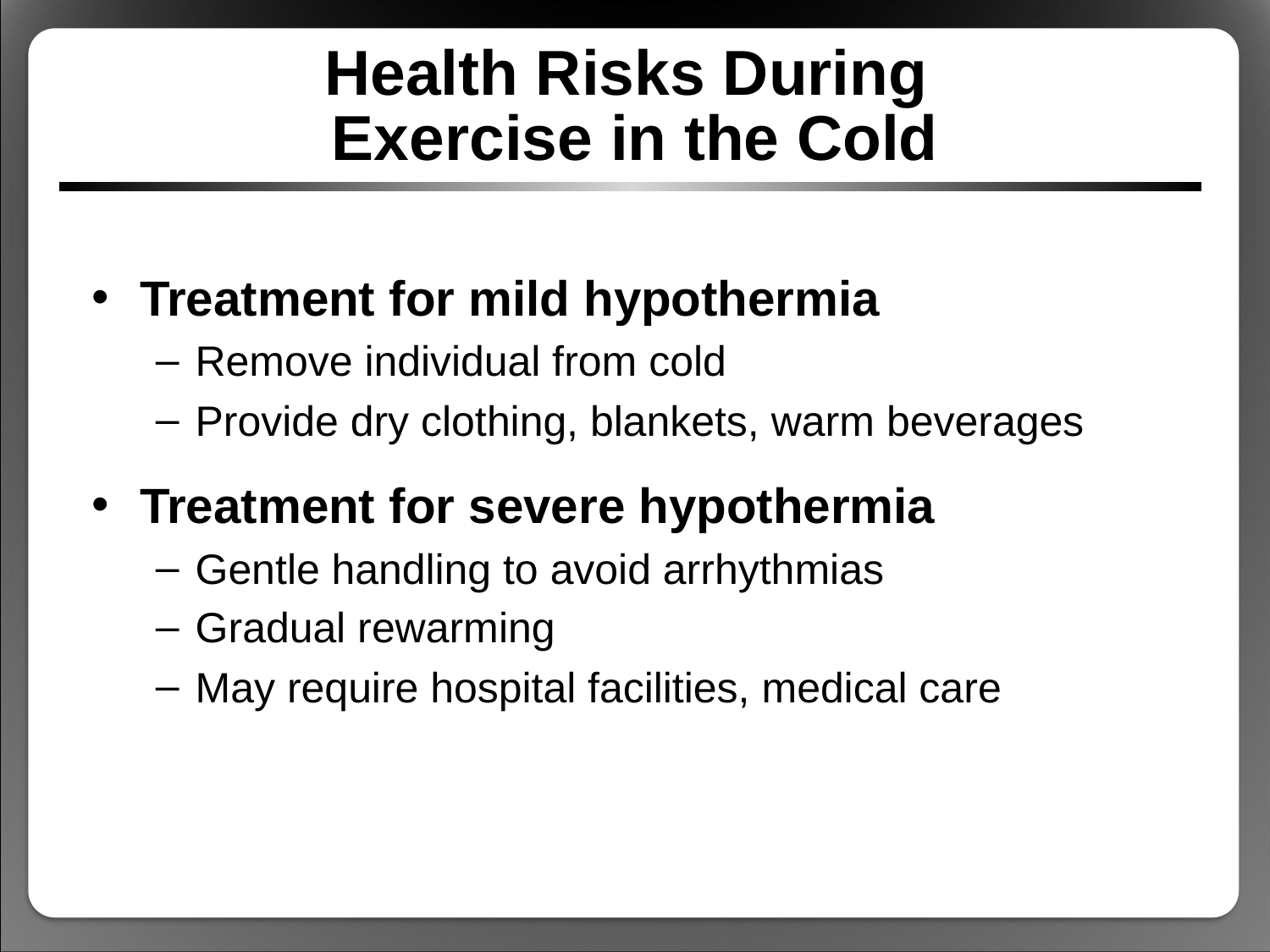

# Health Risks During Exercise in the Cold
Treatment for mild hypothermia
Remove individual from cold
Provide dry clothing, blankets, warm beverages

Treatment for severe hypothermia
Gentle handling to avoid arrhythmias
Gradual rewarming
May require hospital facilities, medical care